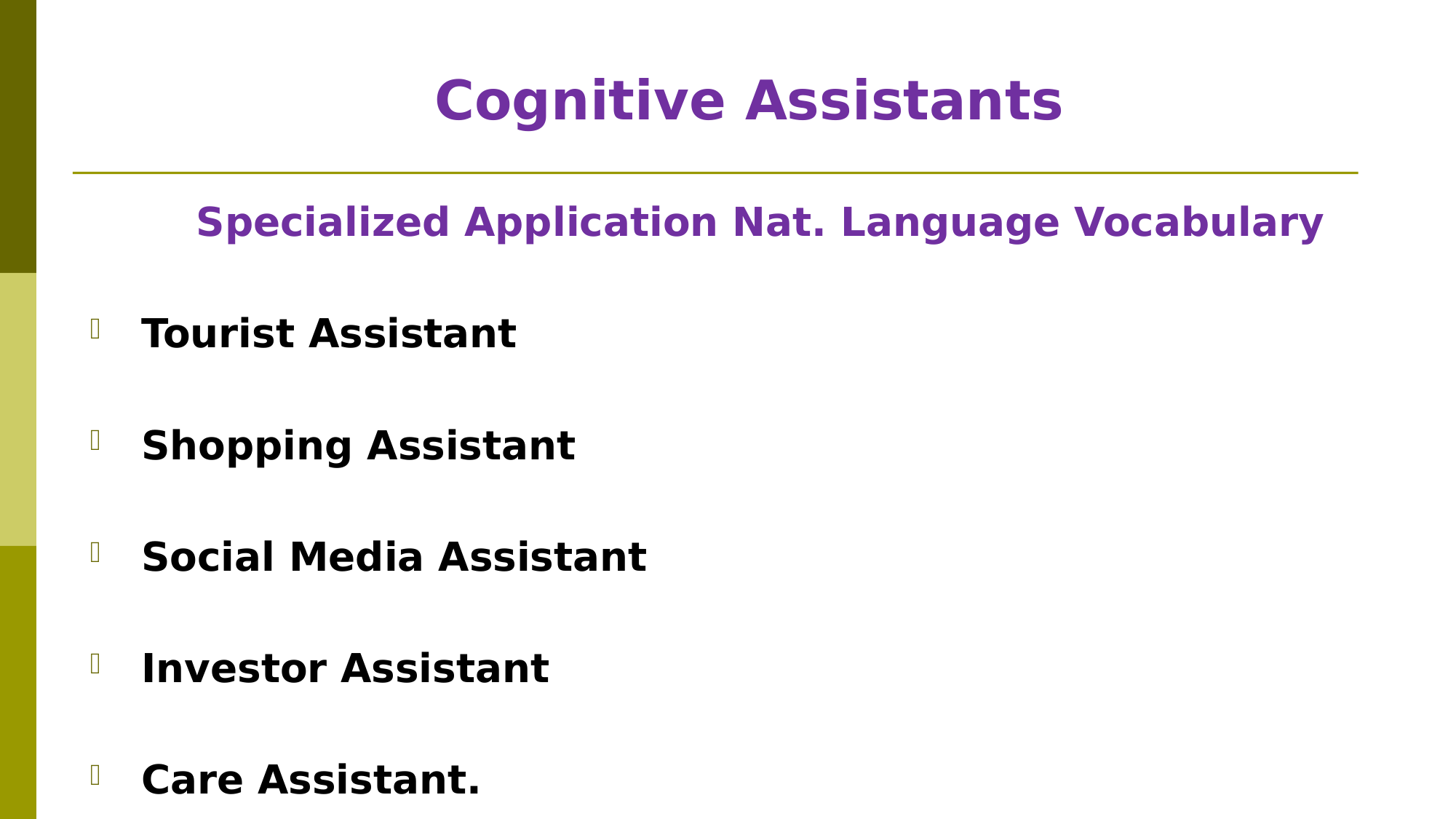

# Cognitive Assistants
Specialized Application Nat. Language Vocabulary

Tourist Assistant

Shopping Assistant

Social Media Assistant

Investor Assistant

Care Assistant.